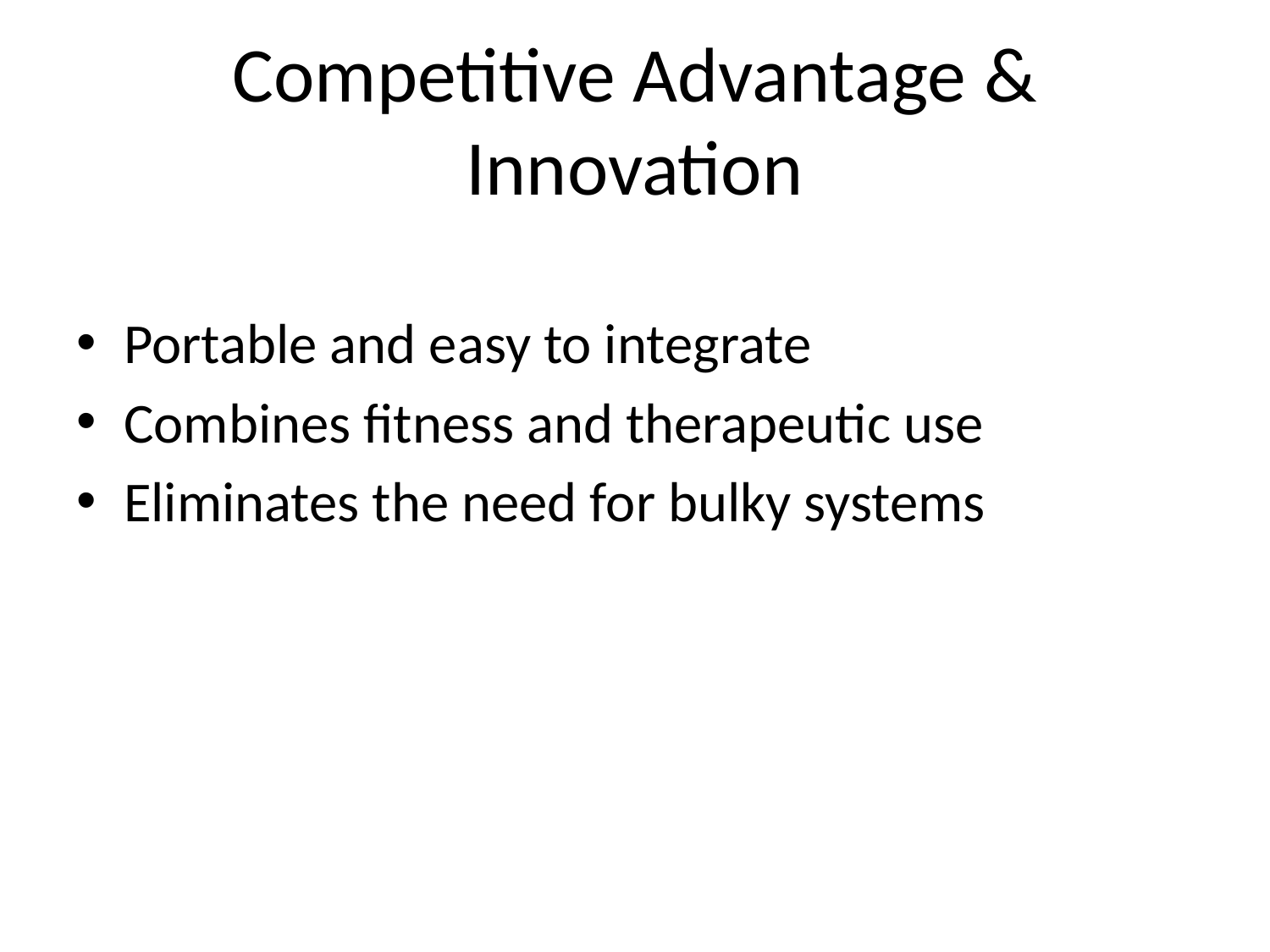

# Competitive Advantage & Innovation

Portable and easy to integrate
Combines fitness and therapeutic use
Eliminates the need for bulky systems